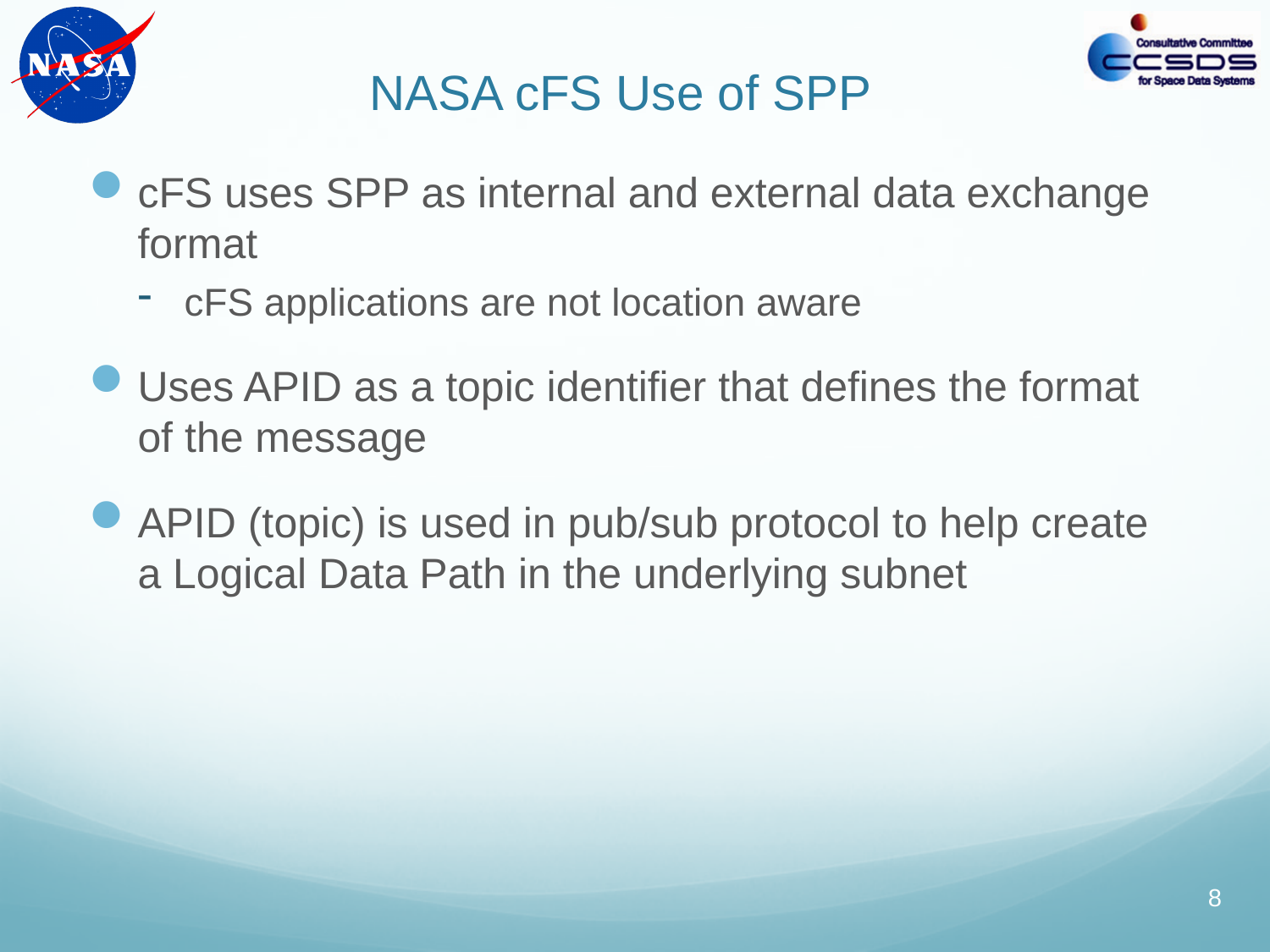

# NASA cFS Use of SPP
cFS uses SPP as internal and external data exchange format
cFS applications are not location aware
Uses APID as a topic identifier that defines the format of the message
APID (topic) is used in pub/sub protocol to help create a Logical Data Path in the underlying subnet
8